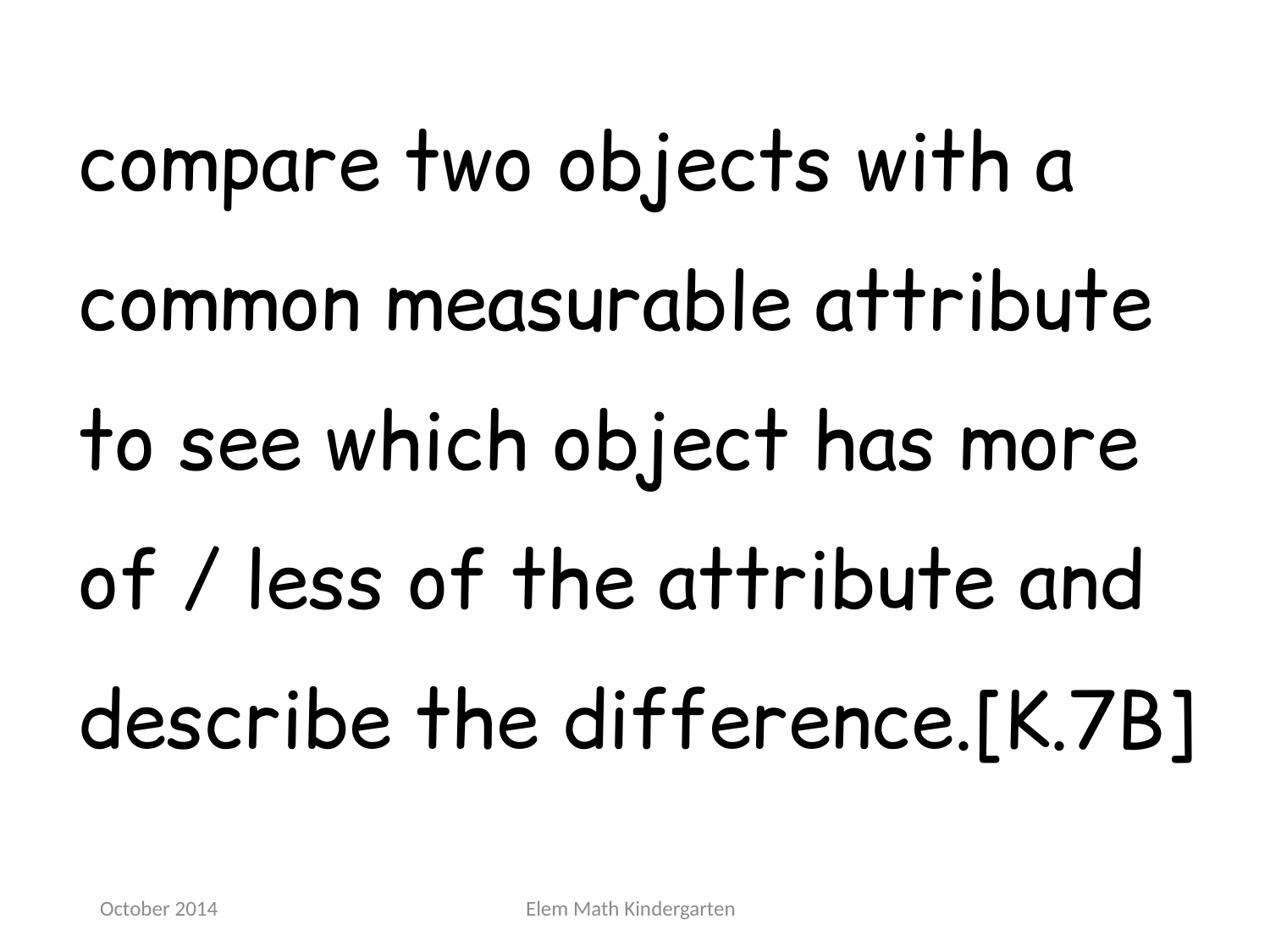

compare two objects with a common measurable attribute to see which object has more of / less of the attribute and describe the difference.[K.7B]
October 2014
Elem Math Kindergarten